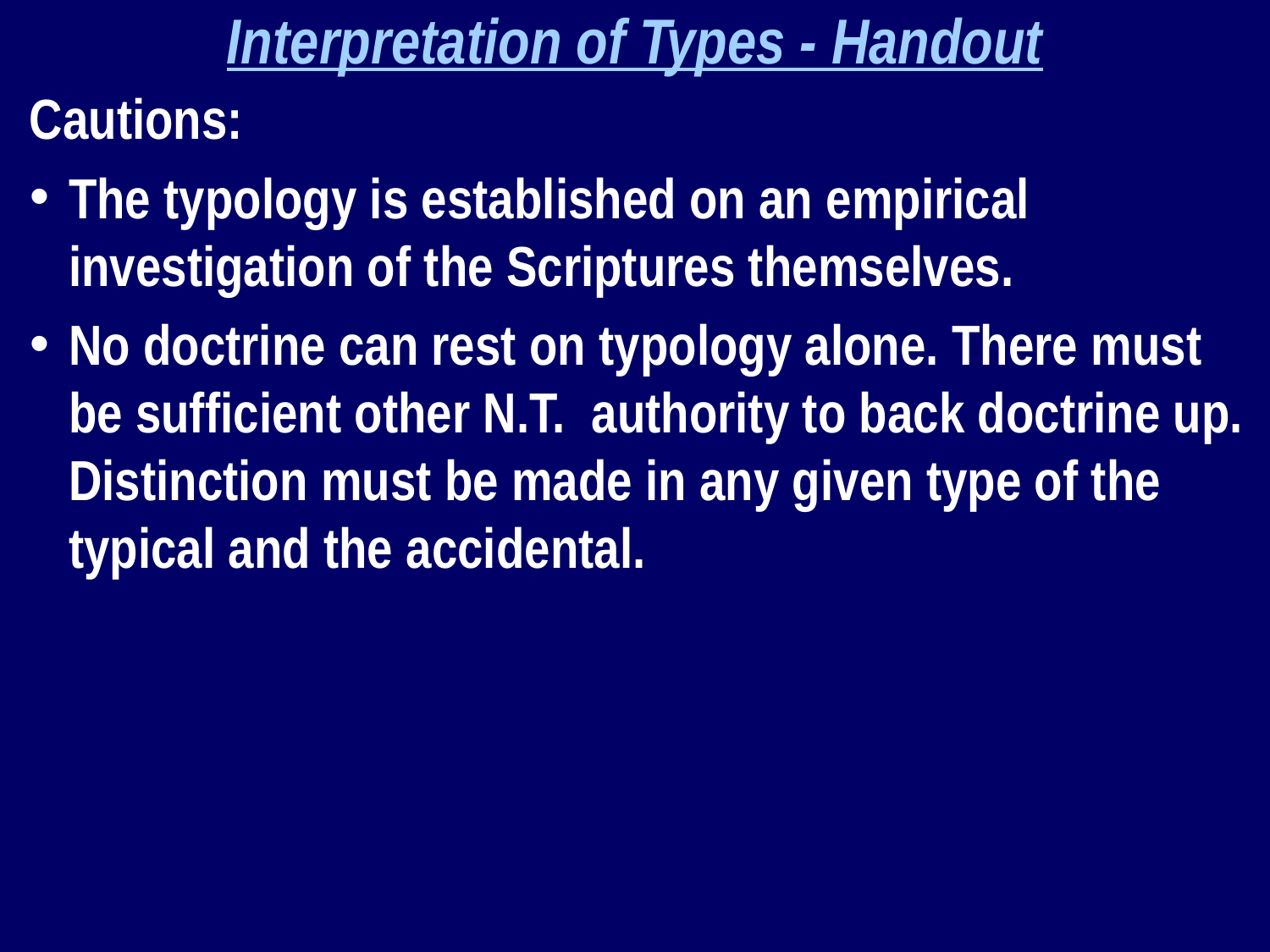

Interpretation of Types - Handout
Cautions:
The typology is established on an empirical investigation of the Scriptures themselves.
No doctrine can rest on typology alone. There must be sufficient other N.T.  authority to back doctrine up. Distinction must be made in any given type of the typical and the accidental.